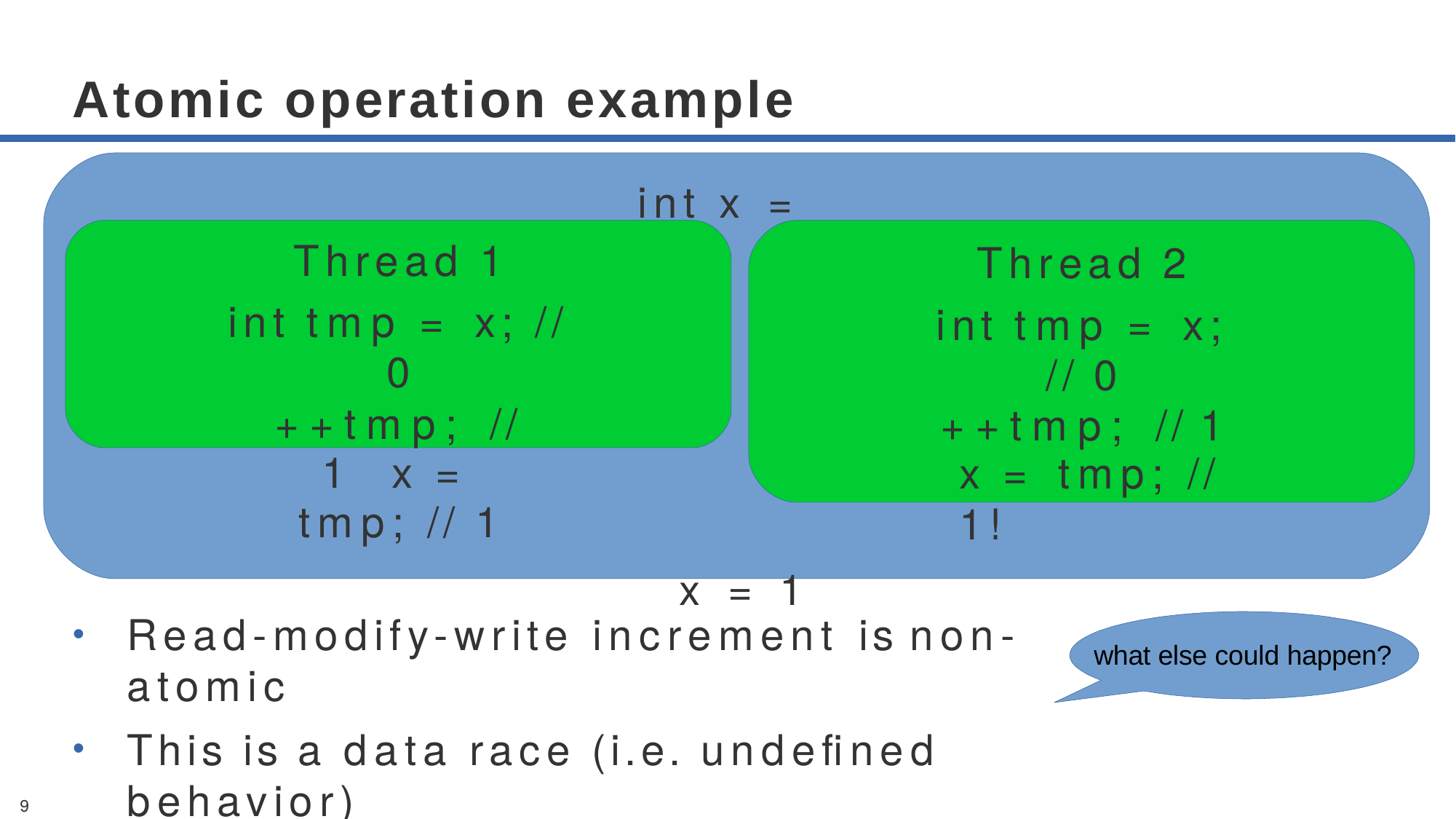

# Atomic operation example

int x = 0;

Thread 1
int tmp = x; // 0
++tmp; // 1  x = tmp; // 1
Thread 2
int tmp = x; // 0
++tmp; // 1
x = tmp; // 1!
x = 1

Read-modify-write increment is non-atomic
This is a data race (i.e. undefined behavior)

what else could happen?

9